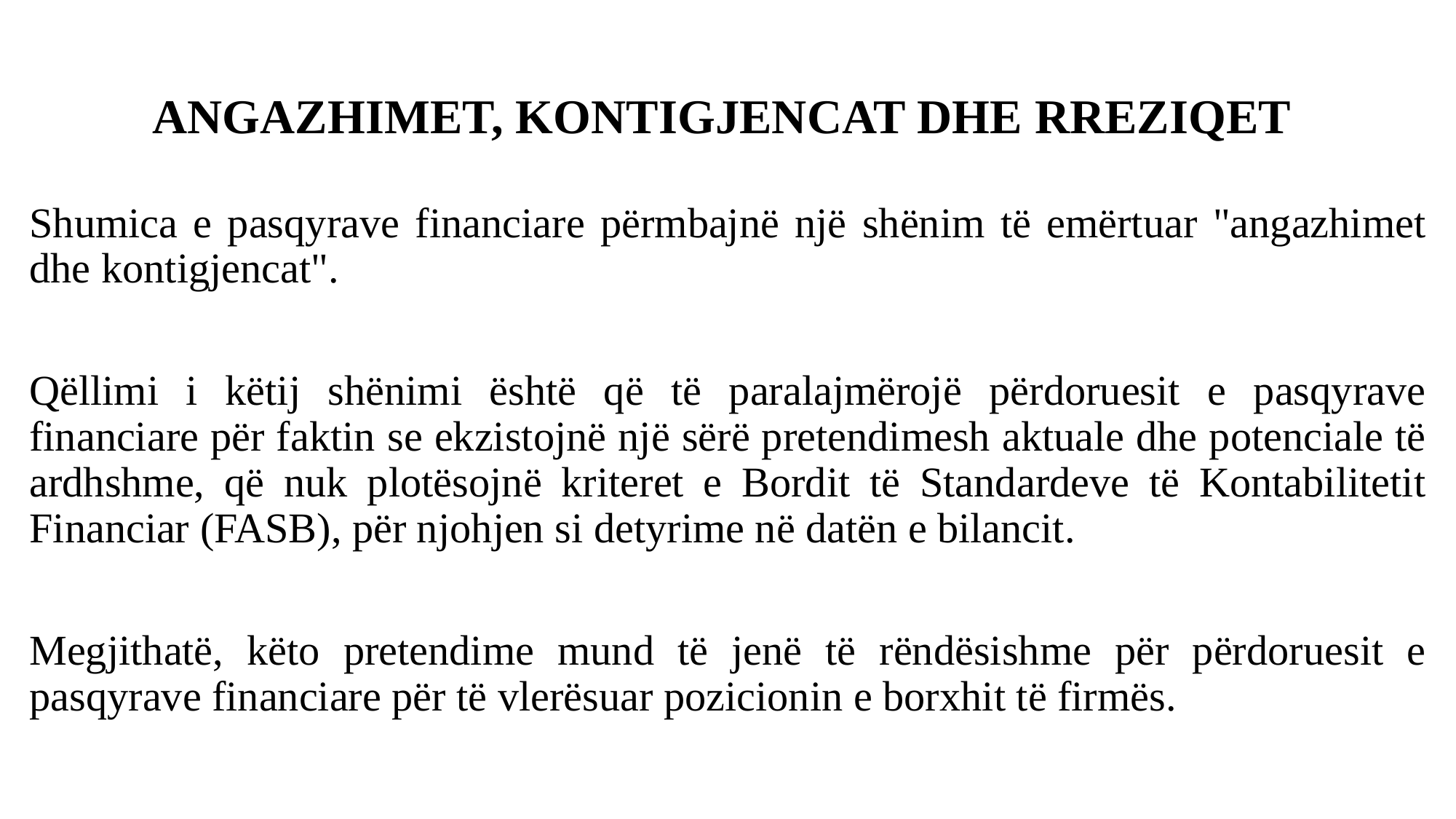

# ANGAZHIMET, KONTIGJENCAT DHE RREZIQET
Shumica e pasqyrave financiare përmbajnë një shënim të emërtuar "angazhimet dhe kontigjencat".

Qëllimi i këtij shënimi është që të paralajmërojë përdoruesit e pasqyrave financiare për faktin se ekzistojnë një sërë pretendimesh aktuale dhe potenciale të ardhshme, që nuk plotësojnë kriteret e Bordit të Standardeve të Kontabilitetit Financiar (FASB), për njohjen si detyrime në datën e bilancit.

Megjithatë, këto pretendime mund të jenë të rëndësishme për përdoruesit e pasqyrave financiare për të vlerësuar pozicionin e borxhit të firmës.